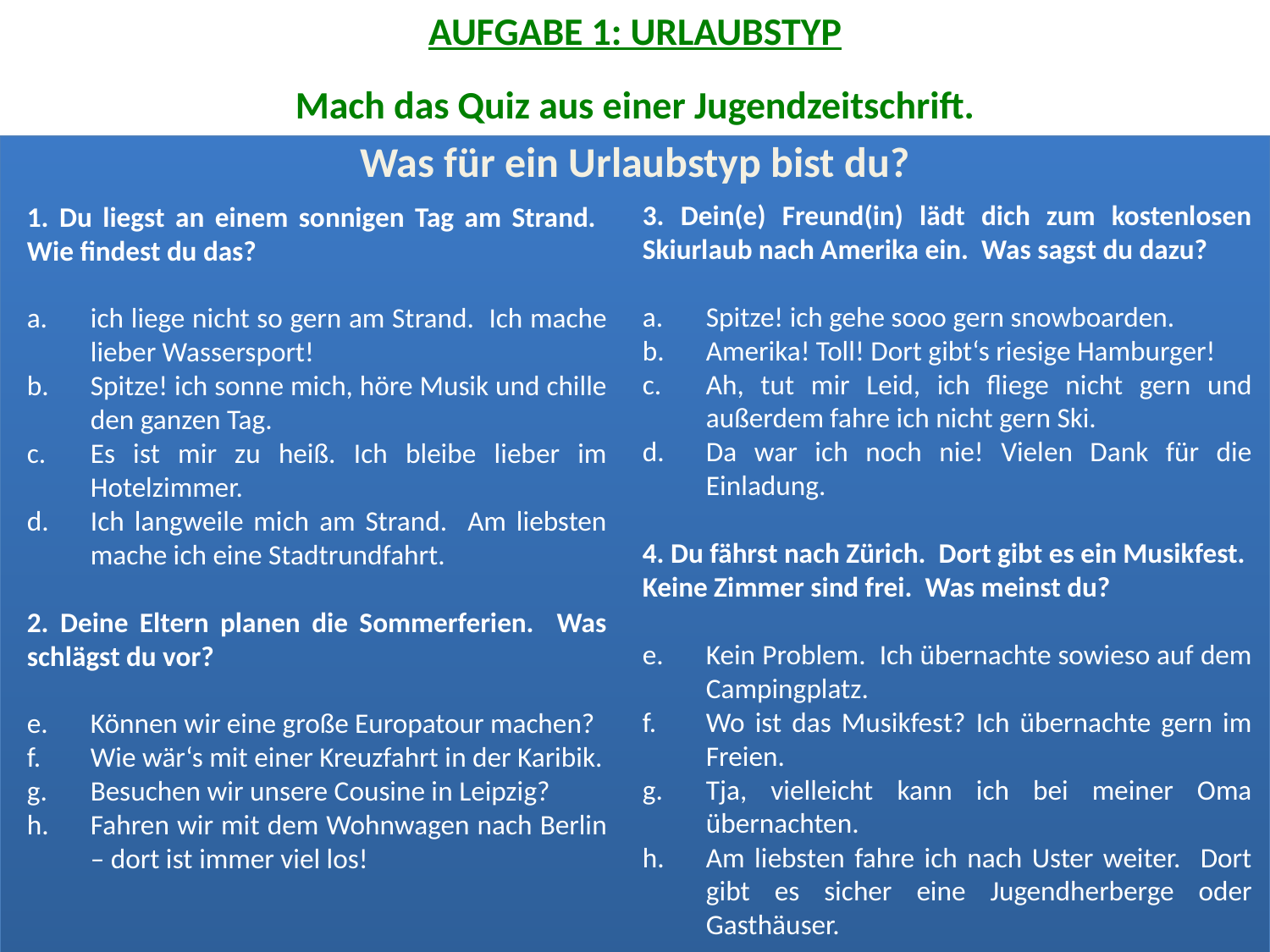

AUFGABE 1: URLAUBSTYP

Mach das Quiz aus einer Jugendzeitschrift.
Was für ein Urlaubstyp bist du?

3. Dein(e) Freund(in) lädt dich zum kostenlosen Skiurlaub nach Amerika ein.  Was sagst du dazu?

Spitze! ich gehe sooo gern snowboarden.
Amerika! Toll! Dort gibt‘s riesige Hamburger!
Ah, tut mir Leid, ich fliege nicht gern und außerdem fahre ich nicht gern Ski.
Da war ich noch nie! Vielen Dank für die Einladung.

4. Du fährst nach Zürich.  Dort gibt es ein Musikfest.  Keine Zimmer sind frei.  Was meinst du?

Kein Problem.  Ich übernachte sowieso auf dem Campingplatz.
Wo ist das Musikfest? Ich übernachte gern im Freien.
Tja, vielleicht kann ich bei meiner Oma übernachten.
Am liebsten fahre ich nach Uster weiter.  Dort gibt es sicher eine Jugendherberge oder Gasthäuser.
1. Du liegst an einem sonnigen Tag am Strand.  Wie findest du das?

ich liege nicht so gern am Strand.  Ich mache lieber Wassersport!
Spitze! ich sonne mich, höre Musik und chille den ganzen Tag.
Es ist mir zu heiß. Ich bleibe lieber im Hotelzimmer.
Ich langweile mich am Strand.  Am liebsten mache ich eine Stadtrundfahrt.

2. Deine Eltern planen die Sommerferien.  Was schlägst du vor?

Können wir eine große Europatour machen?
Wie wär‘s mit einer Kreuzfahrt in der Karibik.
Besuchen wir unsere Cousine in Leipzig?
Fahren wir mit dem Wohnwagen nach Berlin – dort ist immer viel los!